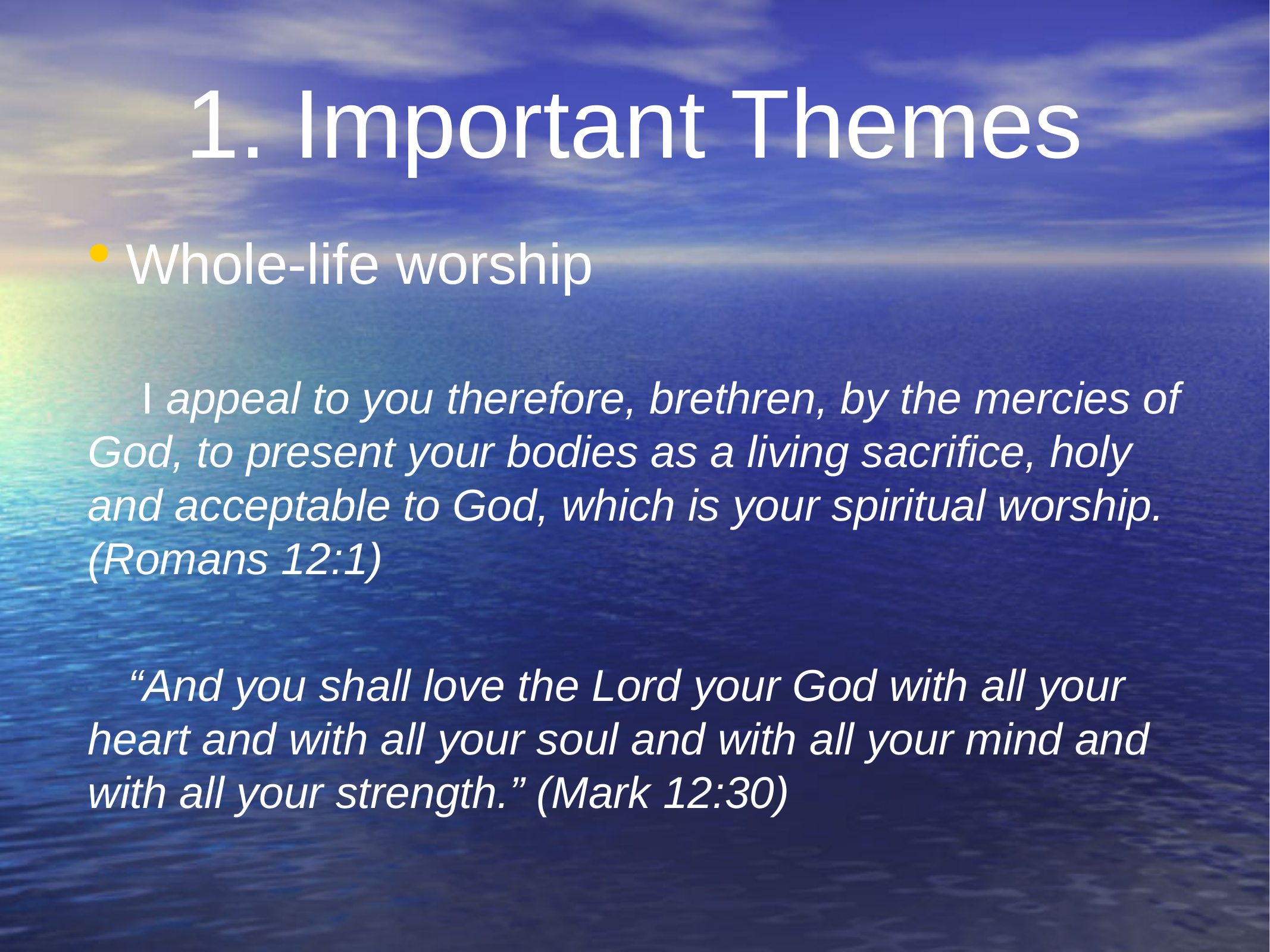

1. Important Themes

Whole-life worship

I appeal to you therefore, brethren, by the mercies of God, to present your bodies as a living sacrifice, holy and acceptable to God, which is your spiritual worship. (Romans 12:1)

“And you shall love the Lord your God with all your heart and with all your soul and with all your mind and with all your strength.” (Mark 12:30)